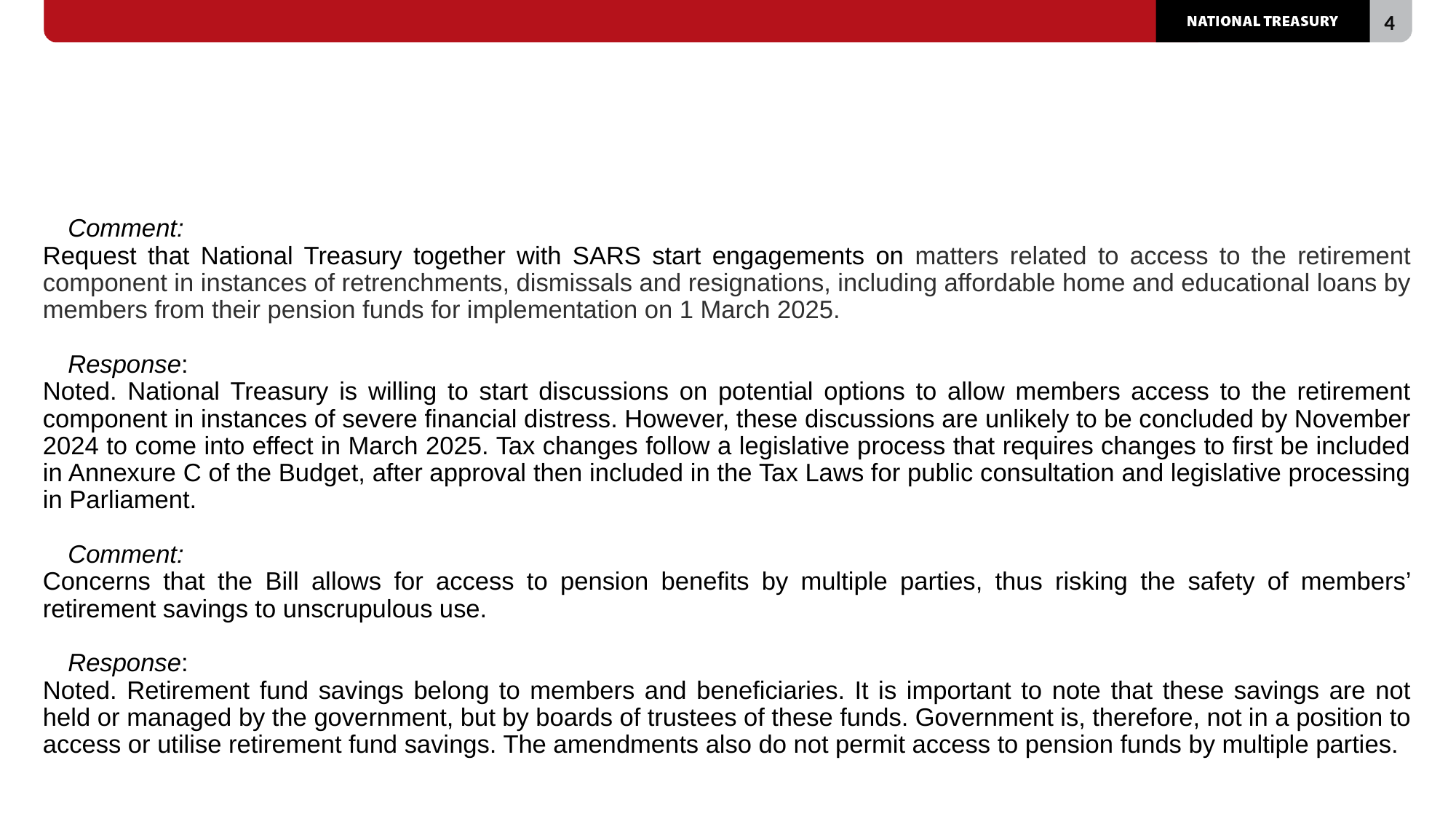

#
Comment:
Request that National Treasury together with SARS start engagements on matters related to access to the retirement component in instances of retrenchments, dismissals and resignations, including affordable home and educational loans by members from their pension funds for implementation on 1 March 2025.

Response:
Noted. National Treasury is willing to start discussions on potential options to allow members access to the retirement component in instances of severe financial distress. However, these discussions are unlikely to be concluded by November 2024 to come into effect in March 2025. Tax changes follow a legislative process that requires changes to first be included in Annexure C of the Budget, after approval then included in the Tax Laws for public consultation and legislative processing in Parliament.

Comment:
Concerns that the Bill allows for access to pension benefits by multiple parties, thus risking the safety of members’ retirement savings to unscrupulous use.

Response:
Noted. Retirement fund savings belong to members and beneficiaries. It is important to note that these savings are not held or managed by the government, but by boards of trustees of these funds. Government is, therefore, not in a position to access or utilise retirement fund savings. The amendments also do not permit access to pension funds by multiple parties.